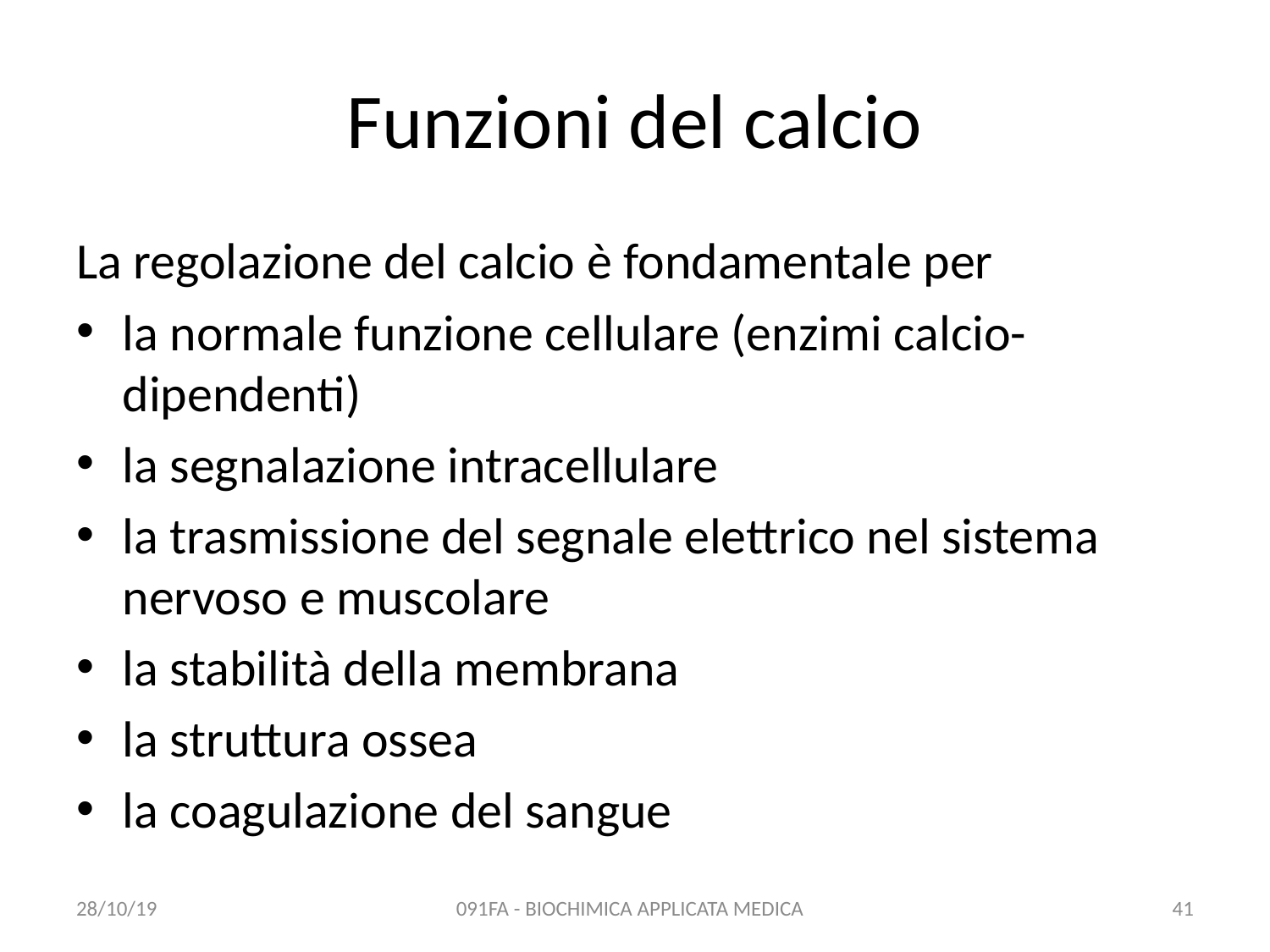

# Funzioni del calcio
La regolazione del calcio è fondamentale per
la normale funzione cellulare (enzimi calcio-dipendenti)
la segnalazione intracellulare
la trasmissione del segnale elettrico nel sistema nervoso e muscolare
la stabilità della membrana
la struttura ossea
la coagulazione del sangue
28/10/19
091FA - BIOCHIMICA APPLICATA MEDICA
41